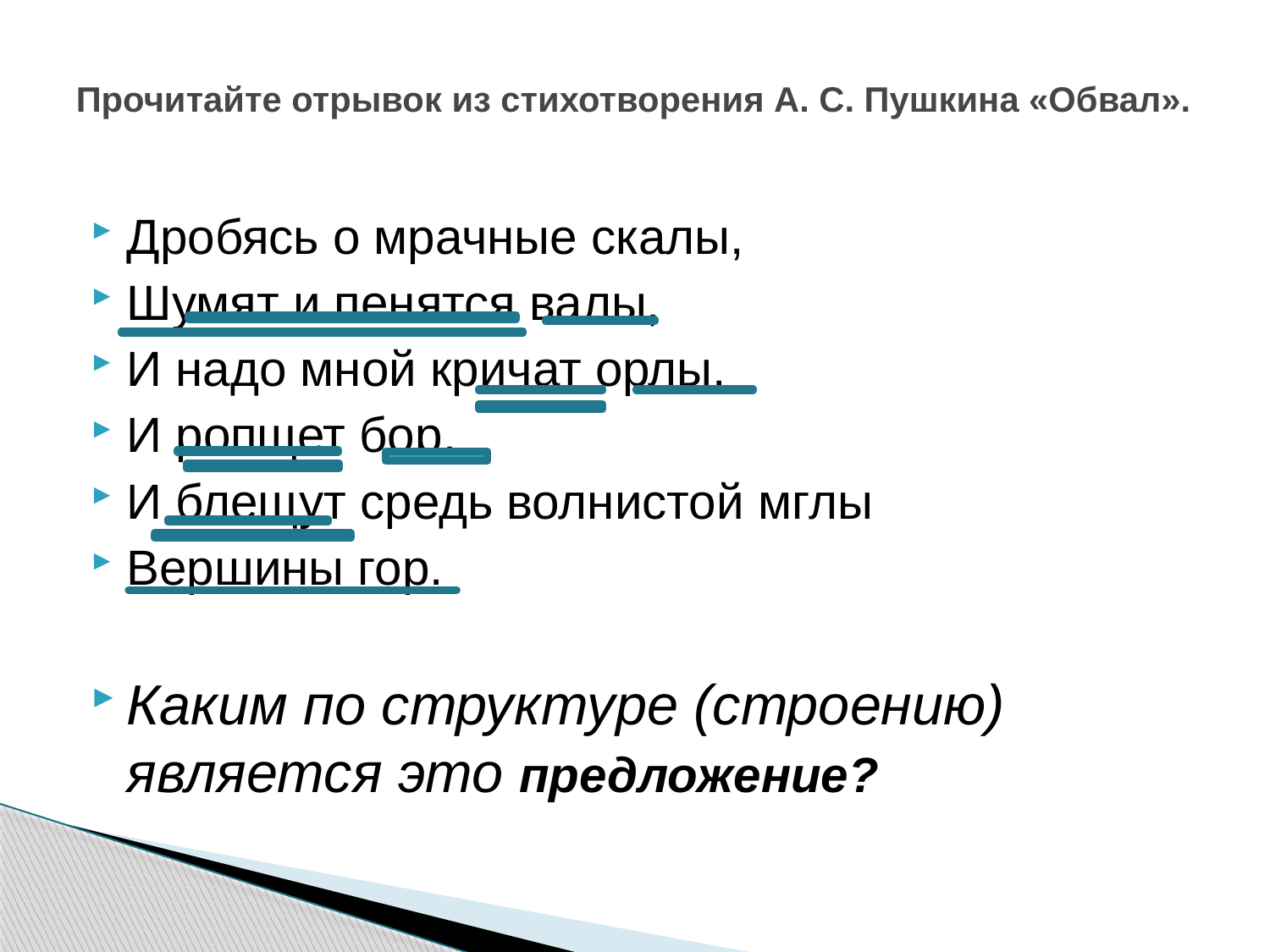

# Прочитайте отрывок из стихотворения А. С. Пушкина «Обвал».
Дробясь о мрачные скалы,
Шумят и пенятся валы,
И надо мной кричат орлы,
И ропщет бор,
И блещут средь волнистой мглы
Вершины гор.

Каким по структуре (строению) является это предложение?